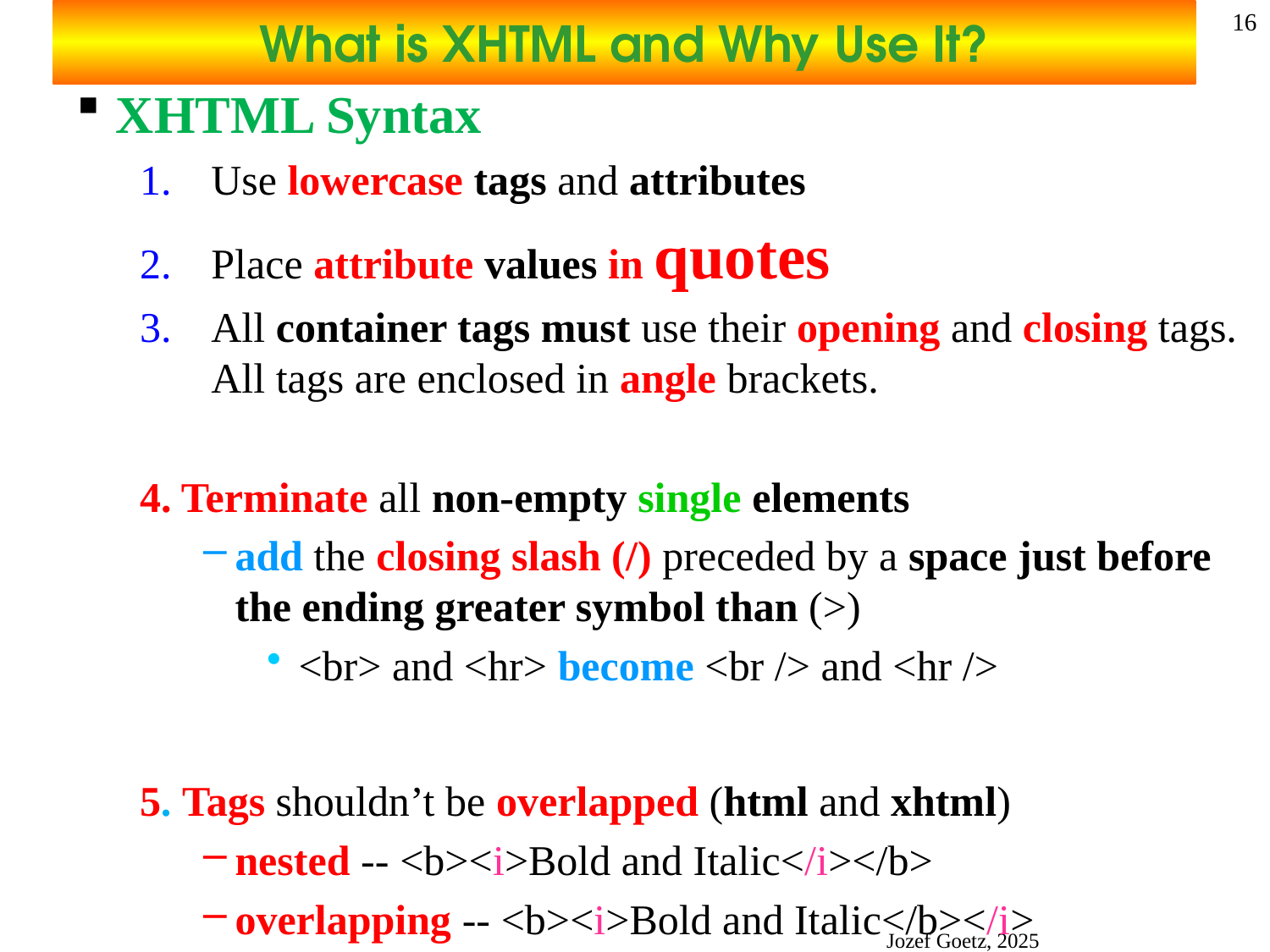

# What is XHTML and Why Use It?
16
XHTML Syntax
Use lowercase tags and attributes
Place attribute values in quotes
All container tags must use their opening and closing tags. All tags are enclosed in angle brackets.

4. Terminate all non-empty single elements
add the closing slash (/) preceded by a space just before the ending greater symbol than (>)
<br> and <hr> become <br /> and <hr />

5. Tags shouldn’t be overlapped (html and xhtml)
nested -- <b><i>Bold and Italic</i></b>
overlapping -- <b><i>Bold and Italic</b></i>